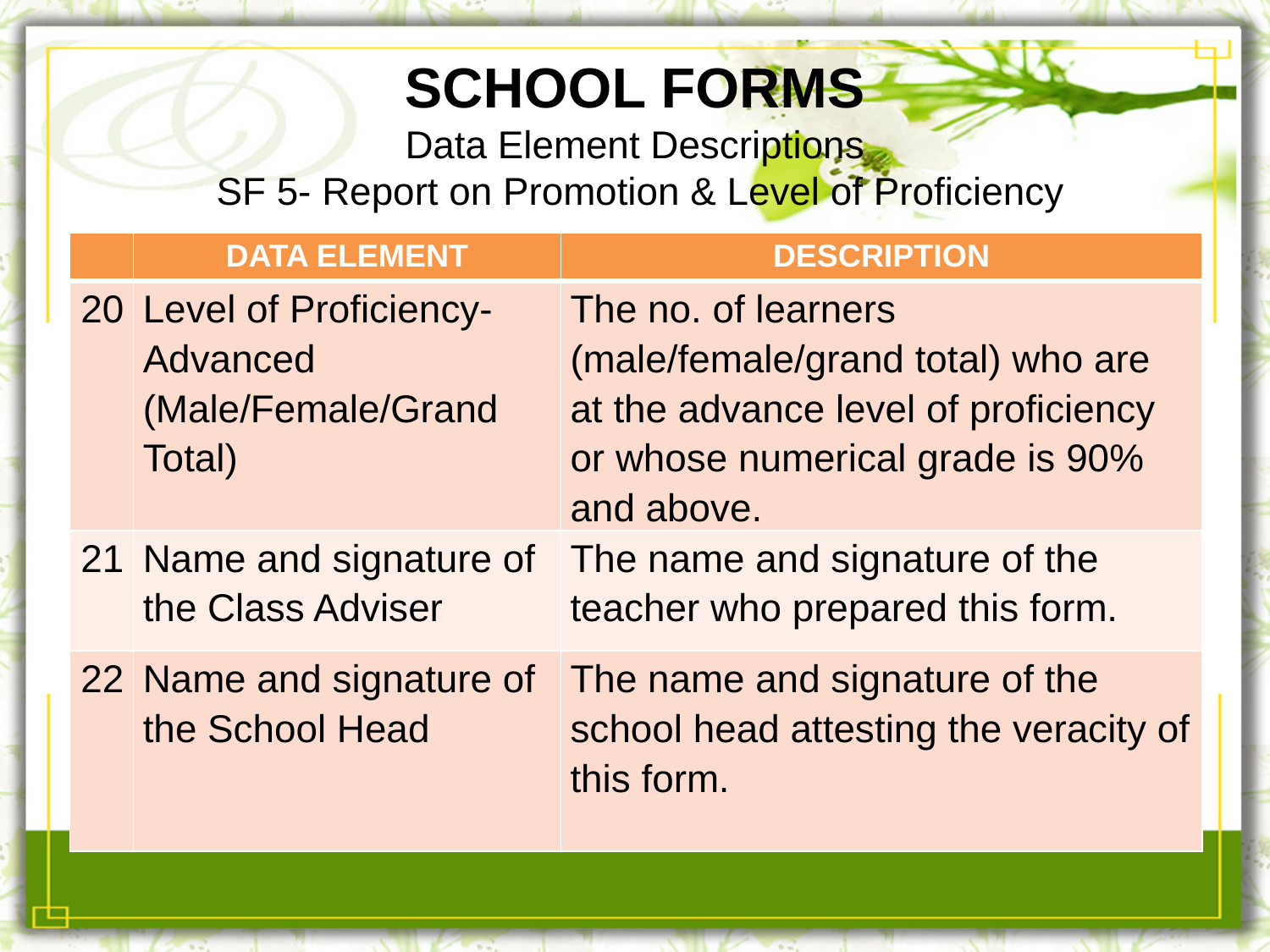

# SCHOOL FORMS Data Element Descriptions SF 5- Report on Promotion & Level of Proficiency
|  | DATA ELEMENT | DESCRIPTION |
| --- | --- | --- |
| 20 | Level of Proficiency- Advanced (Male/Female/Grand Total) | The no. of learners (male/female/grand total) who are at the advance level of proficiency or whose numerical grade is 90% and above. |
| 21 | Name and signature of the Class Adviser | The name and signature of the teacher who prepared this form. |
| 22 | Name and signature of the School Head | The name and signature of the school head attesting the veracity of this form. |